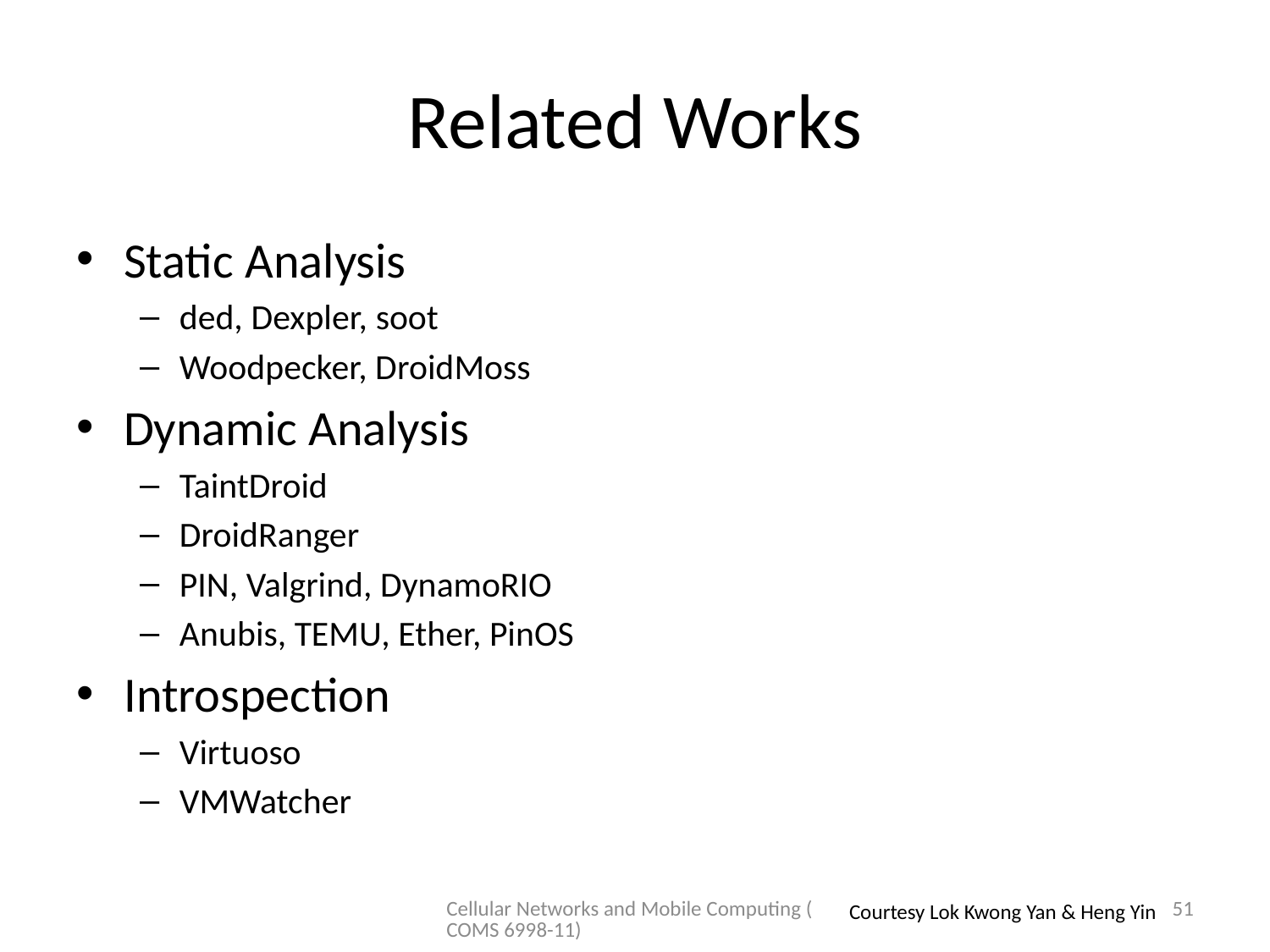

# Related Works
Static Analysis
ded, Dexpler, soot
Woodpecker, DroidMoss
Dynamic Analysis
TaintDroid
DroidRanger
PIN, Valgrind, DynamoRIO
Anubis, TEMU, Ether, PinOS
Introspection
Virtuoso
VMWatcher
Cellular Networks and Mobile Computing (COMS 6998-11)
51
Courtesy Lok Kwong Yan & Heng Yin